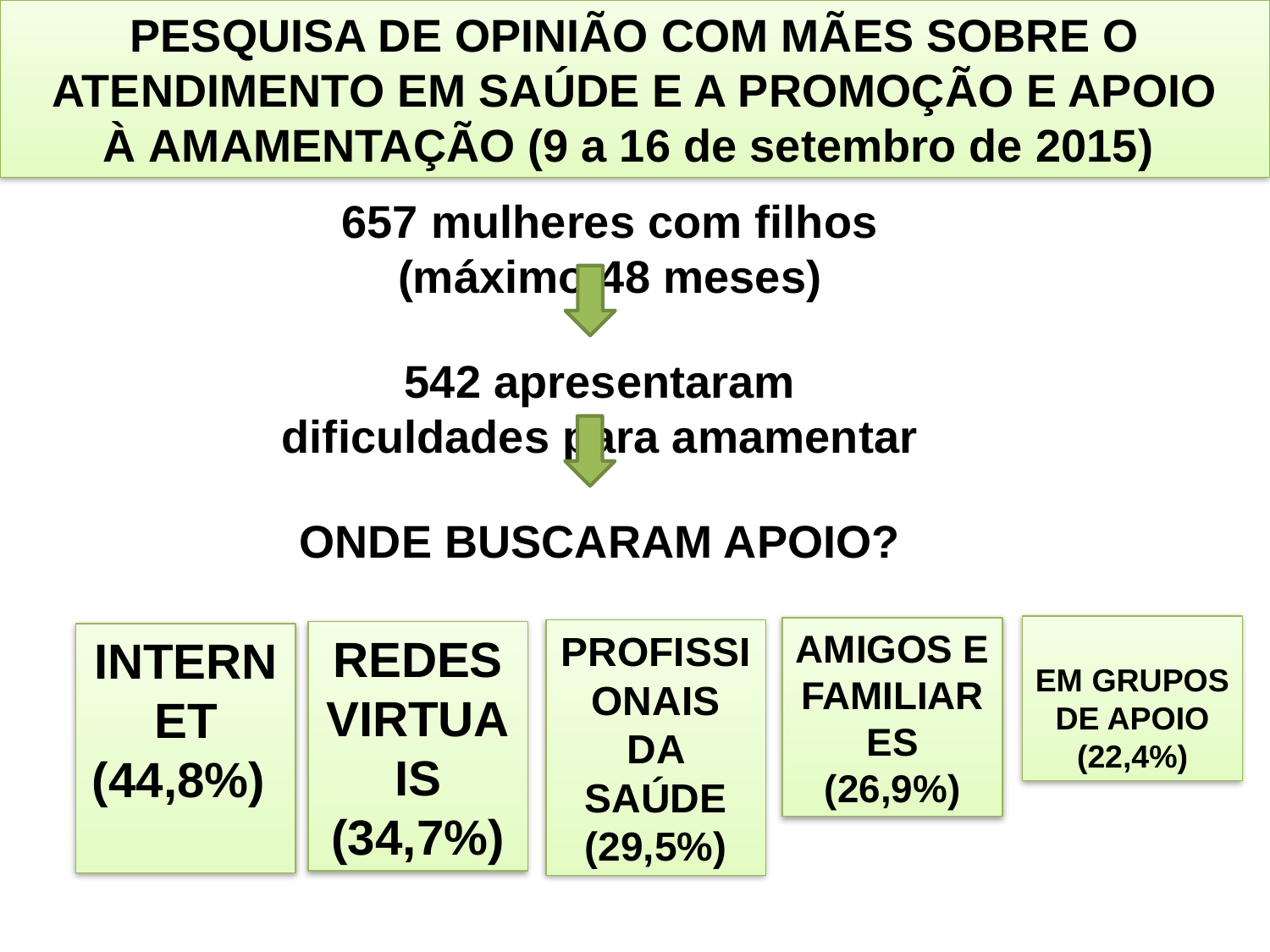

PESQUISA DE OPINIÃO COM MÃES SOBRE O ATENDIMENTO EM SAÚDE E A PROMOÇÃO E APOIO À AMAMENTAÇÃO (9 a 16 de setembro de 2015)
657 mulheres com filhos (máximo 48 meses)

542 apresentaram dificuldades para amamentar

ONDE BUSCARAM APOIO?

EM GRUPOS DE APOIO (22,4%)
AMIGOS E FAMILIARES (26,9%)
PROFISSIONAIS DA SAÚDE (29,5%)
REDES VIRTUAIS (34,7%)
INTERNET (44,8%)